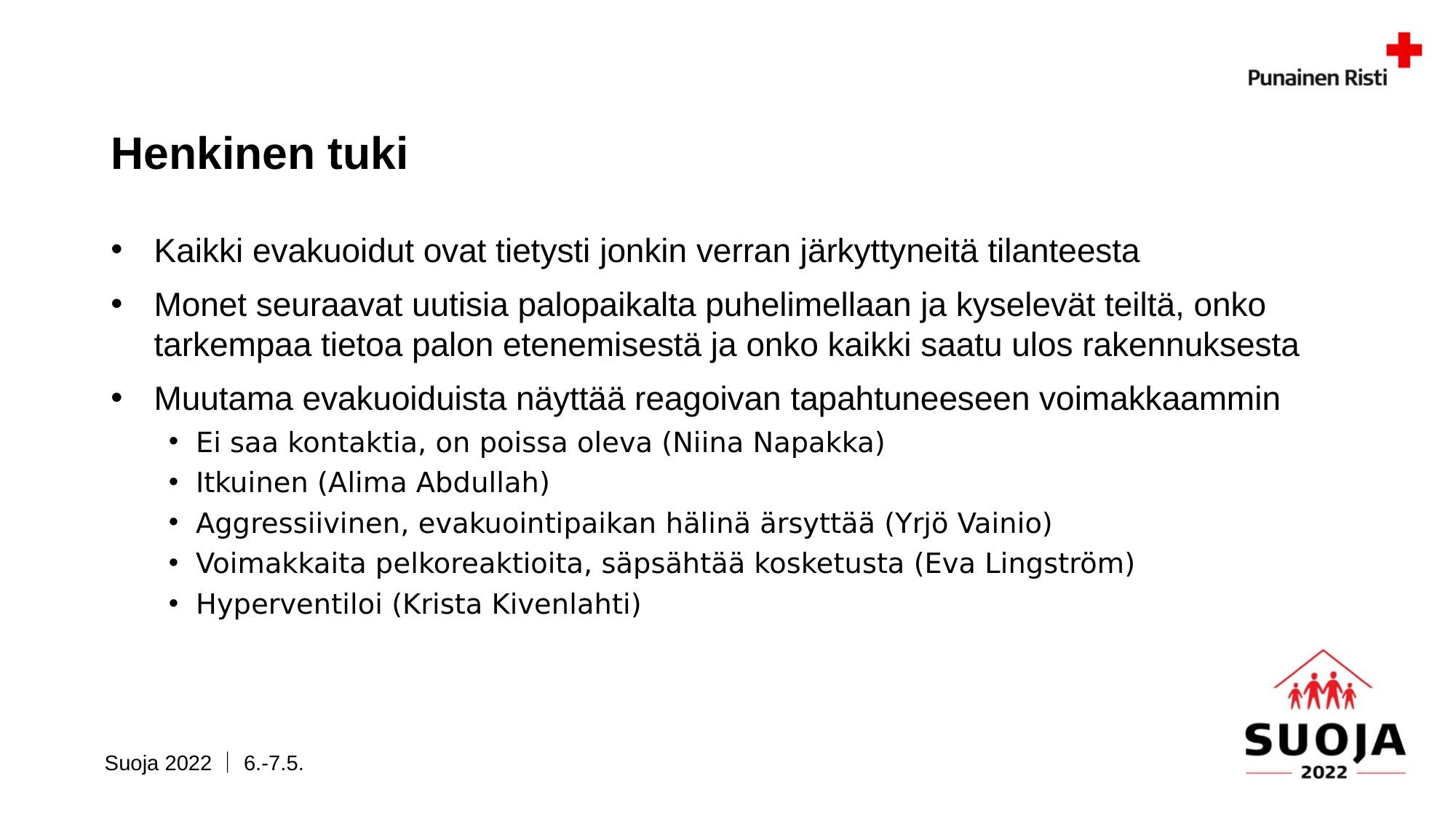

# Henkinen tuki
Kaikki evakuoidut ovat tietysti jonkin verran järkyttyneitä tilanteesta
Monet seuraavat uutisia palopaikalta puhelimellaan ja kyselevät teiltä, onko tarkempaa tietoa palon etenemisestä ja onko kaikki saatu ulos rakennuksesta
Muutama evakuoiduista näyttää reagoivan tapahtuneeseen voimakkaammin
Ei saa kontaktia, on poissa oleva (Niina Napakka)
Itkuinen (Alima Abdullah)
Aggressiivinen, evakuointipaikan hälinä ärsyttää (Yrjö Vainio)
Voimakkaita pelkoreaktioita, säpsähtää kosketusta (Eva Lingström)
Hyperventiloi (Krista Kivenlahti)